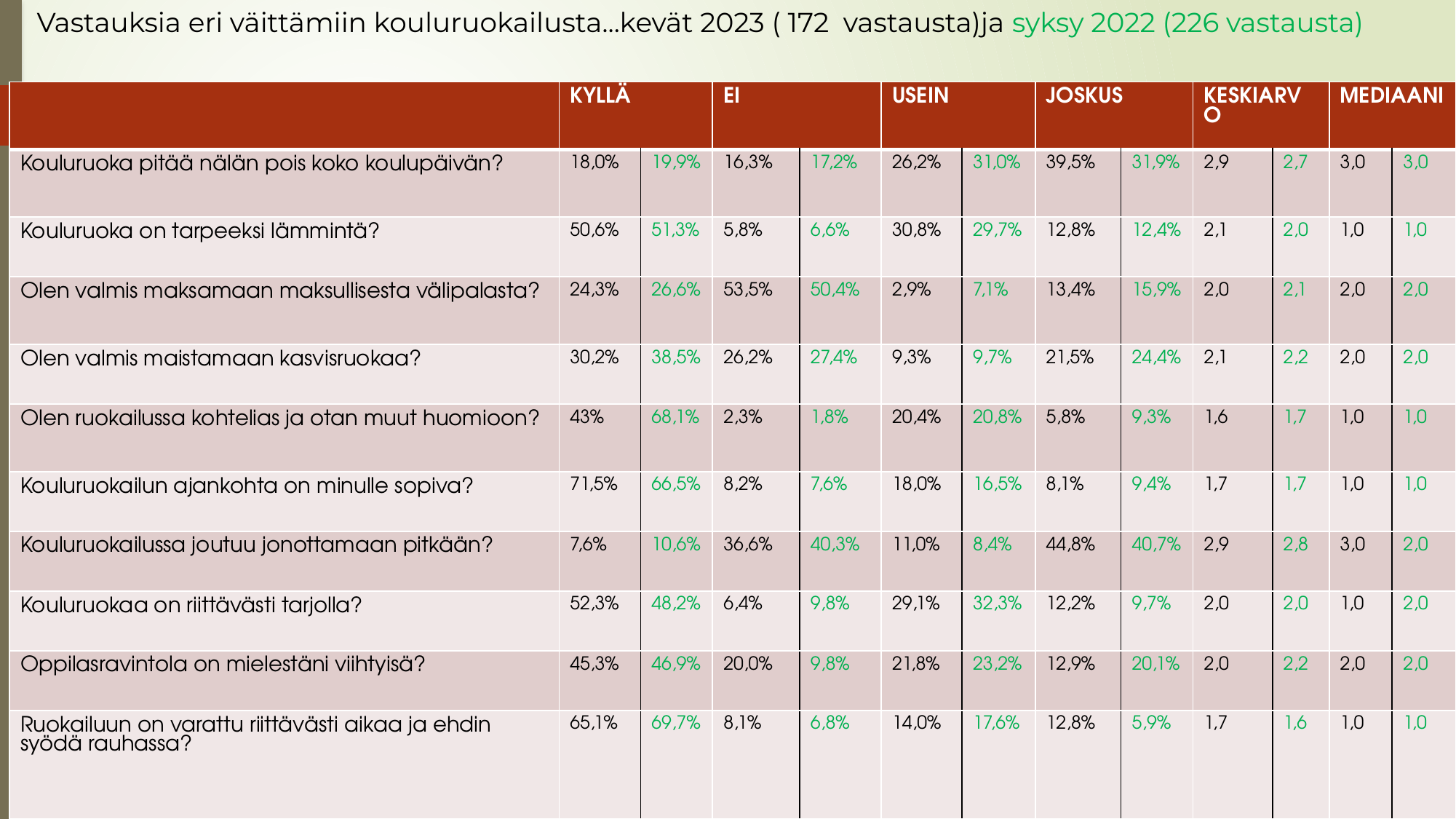

Vastauksia eri väittämiin kouluruokailusta…kevät 2023 ( 172  vastausta)ja syksy 2022 (226 vastausta)
|  | KYLLÄ |  | EI |  | USEIN |  | JOSKUS |  | KESKIARVO |  | MEDIAANI |  |
| --- | --- | --- | --- | --- | --- | --- | --- | --- | --- | --- | --- | --- |
| Kouluruoka pitää nälän pois koko koulupäivän? | 18,0% | 19,9% | 16,3% | 17,2% | 26,2% | 31,0% | 39,5% | 31,9% | 2,9 | 2,7 | 3,0 | 3,0 |
| Kouluruoka on tarpeeksi lämmintä? | 50,6% | 51,3% | 5,8% | 6,6% | 30,8% | 29,7% | 12,8% | 12,4% | 2,1 | 2,0 | 1,0 | 1,0 |
| Olen valmis maksamaan maksullisesta välipalasta? | 24,3% | 26,6% | 53,5% | 50,4% | 2,9% | 7,1% | 13,4% | 15,9% | 2,0 | 2,1 | 2,0 | 2,0 |
| Olen valmis maistamaan kasvisruokaa? | 30,2% | 38,5% | 26,2% | 27,4% | 9,3% | 9,7% | 21,5% | 24,4% | 2,1 | 2,2 | 2,0 | 2,0 |
| Olen ruokailussa kohtelias ja otan muut huomioon? | 43% | 68,1% | 2,3% | 1,8% | 20,4% | 20,8% | 5,8% | 9,3% | 1,6 | 1,7 | 1,0 | 1,0 |
| Kouluruokailun ajankohta on minulle sopiva? | 71,5% | 66,5% | 8,2% | 7,6% | 18,0% | 16,5% | 8,1% | 9,4% | 1,7 | 1,7 | 1,0 | 1,0 |
| Kouluruokailussa joutuu jonottamaan pitkään? | 7,6% | 10,6% | 36,6% | 40,3% | 11,0% | 8,4% | 44,8% | 40,7% | 2,9 | 2,8 | 3,0 | 2,0 |
| Kouluruokaa on riittävästi tarjolla? | 52,3% | 48,2% | 6,4% | 9,8% | 29,1% | 32,3% | 12,2% | 9,7% | 2,0 | 2,0 | 1,0 | 2,0 |
| Oppilasravintola on mielestäni viihtyisä? | 45,3% | 46,9% | 20,0% | 9,8% | 21,8% | 23,2% | 12,9% | 20,1% | 2,0 | 2,2 | 2,0 | 2,0 |
| Ruokailuun on varattu riittävästi aikaa ja ehdin syödä rauhassa? | 65,1% | 69,7% | 8,1% | 6,8% | 14,0% | 17,6% | 12,8% | 5,9% | 1,7 | 1,6 | 1,0 | 1,0 |